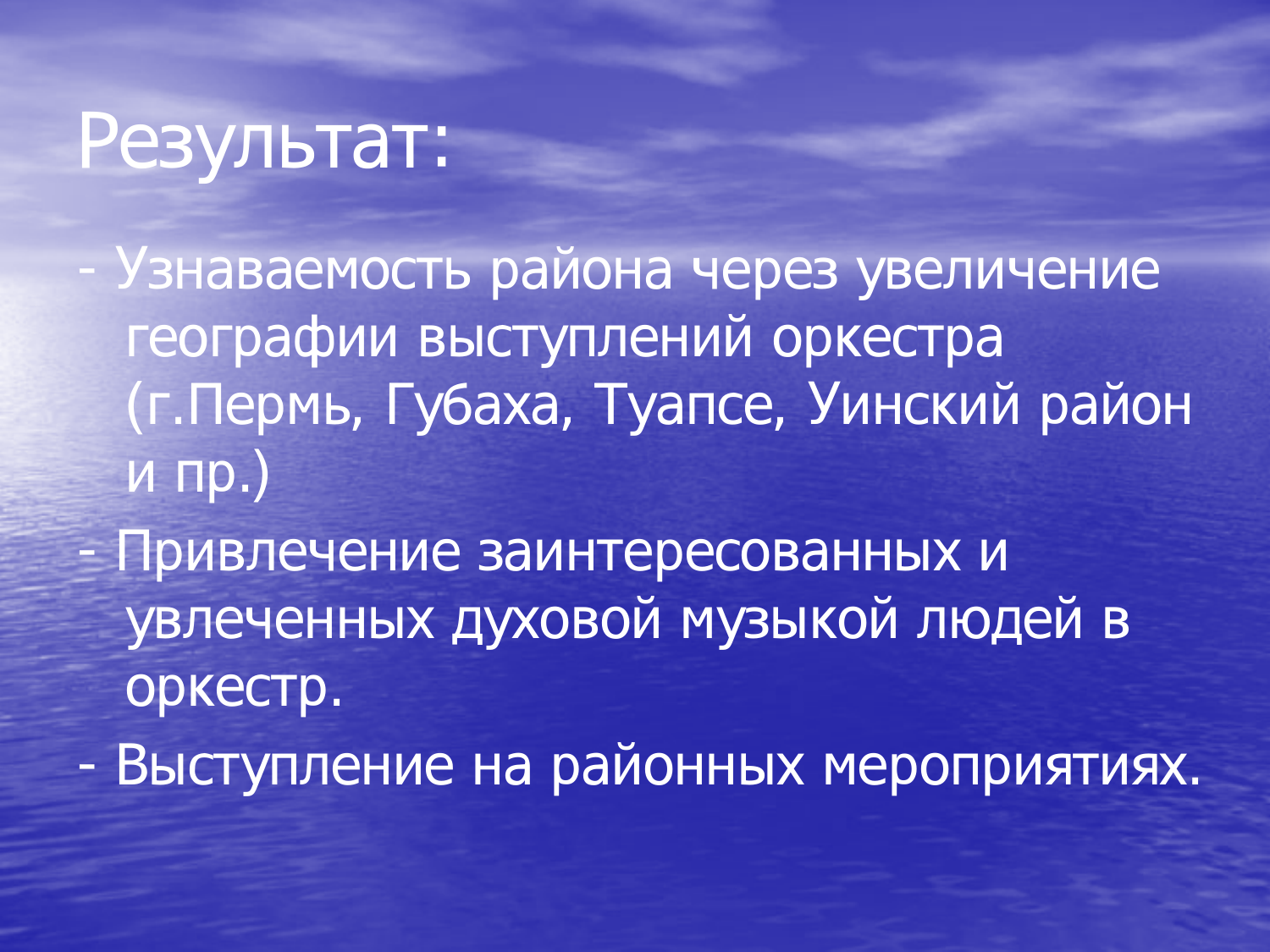

Результат:
- Узнаваемость района через увеличение географии выступлений оркестра (г.Пермь, Губаха, Туапсе, Уинский район и пр.)
- Привлечение заинтересованных и увлеченных духовой музыкой людей в оркестр.
- Выступление на районных мероприятиях.